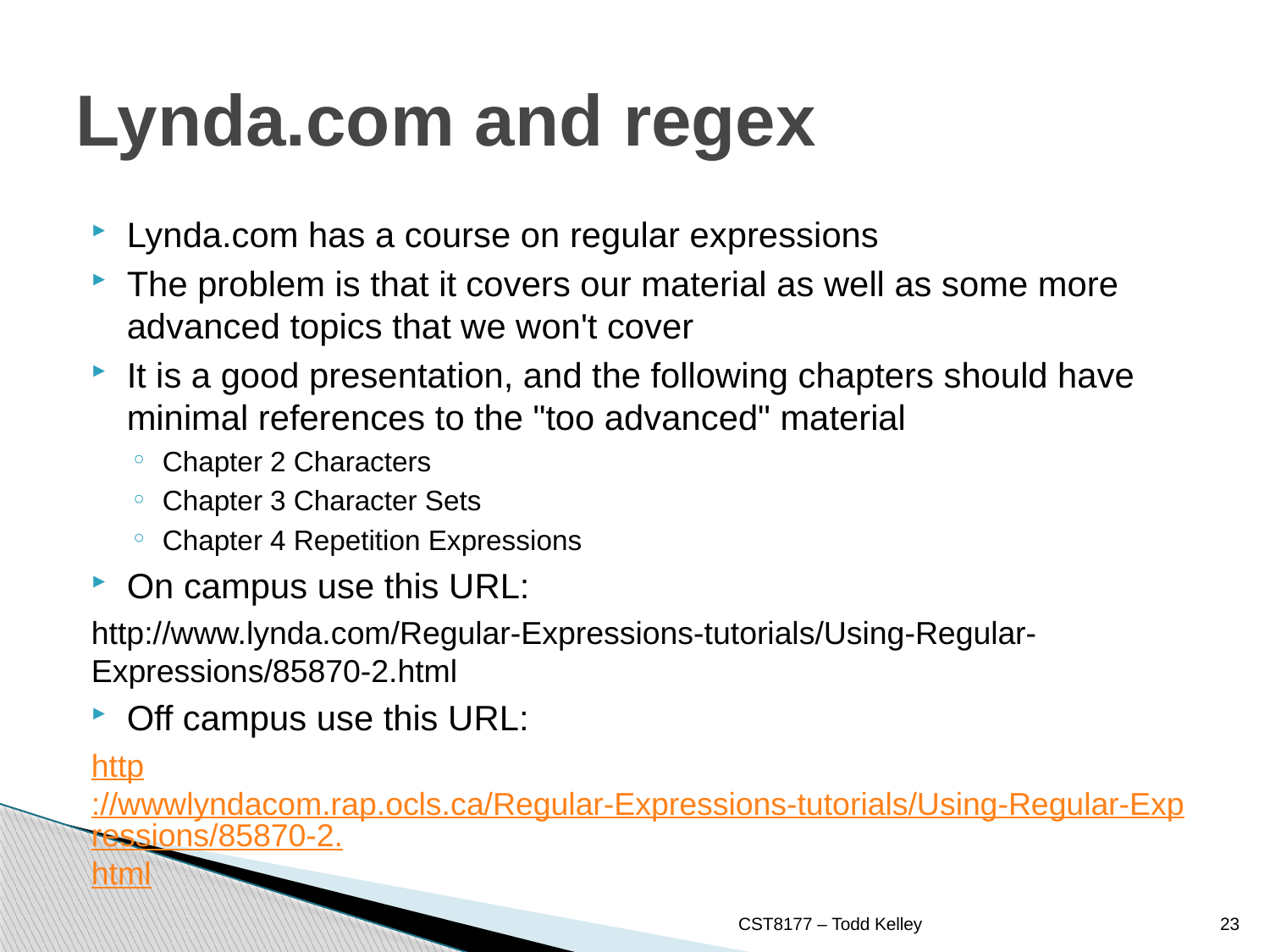

# Lynda.com and regex
Lynda.com has a course on regular expressions
The problem is that it covers our material as well as some more advanced topics that we won't cover
It is a good presentation, and the following chapters should have minimal references to the "too advanced" material
Chapter 2 Characters
Chapter 3 Character Sets
Chapter 4 Repetition Expressions
On campus use this URL:
http://www.lynda.com/Regular-Expressions-tutorials/Using-Regular-Expressions/85870-2.html
Off campus use this URL:
http://wwwlyndacom.rap.ocls.ca/Regular-Expressions-tutorials/Using-Regular-Expressions/85870-2.html

CST8177 – Todd Kelley
23